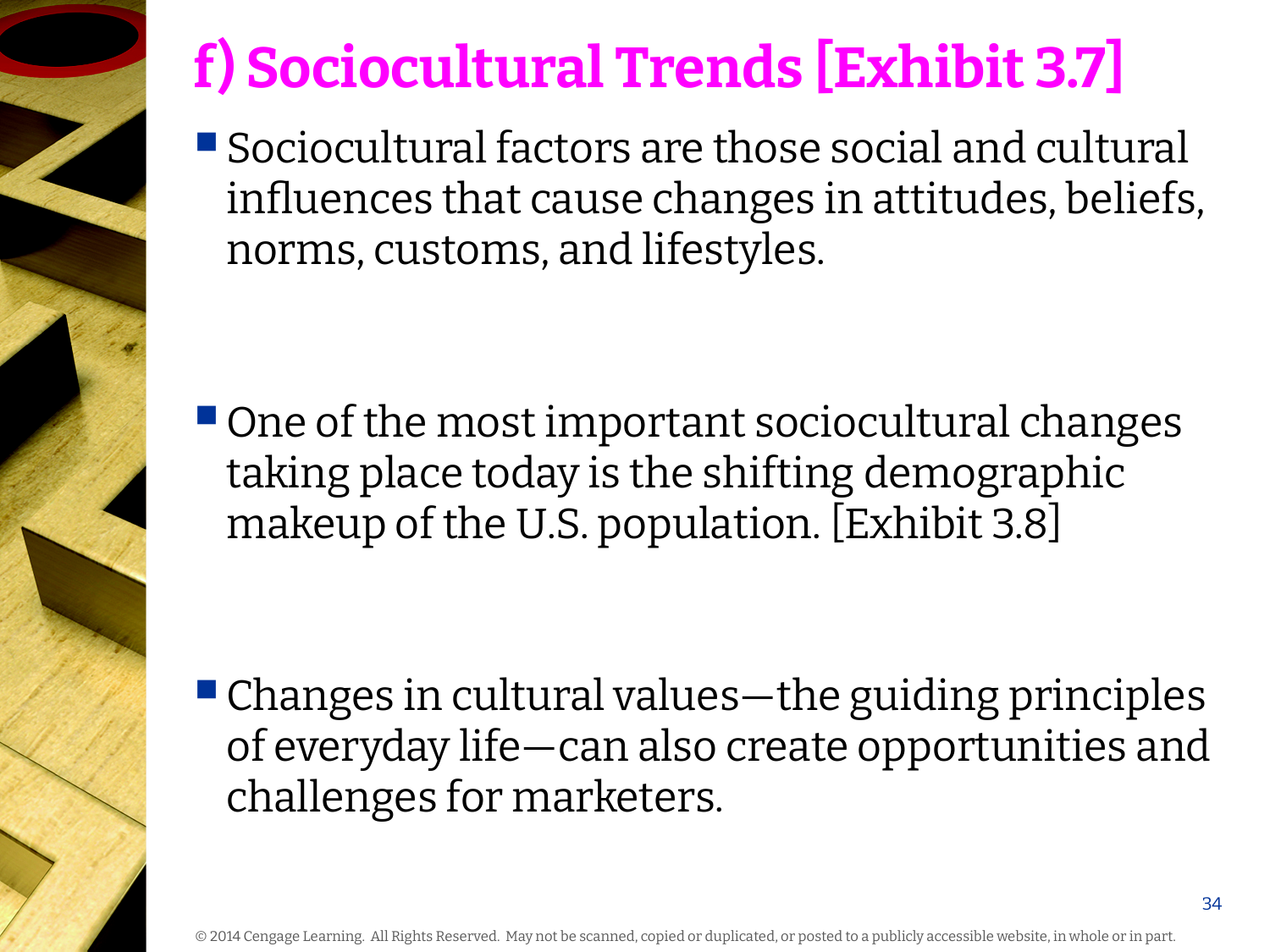

# f) Sociocultural Trends [Exhibit 3.7]
Sociocultural factors are those social and cultural influences that cause changes in attitudes, beliefs, norms, customs, and lifestyles.

One of the most important sociocultural changes taking place today is the shifting demographic makeup of the U.S. population. [Exhibit 3.8]

Changes in cultural values—the guiding principles of everyday life—can also create opportunities and challenges for marketers.

34